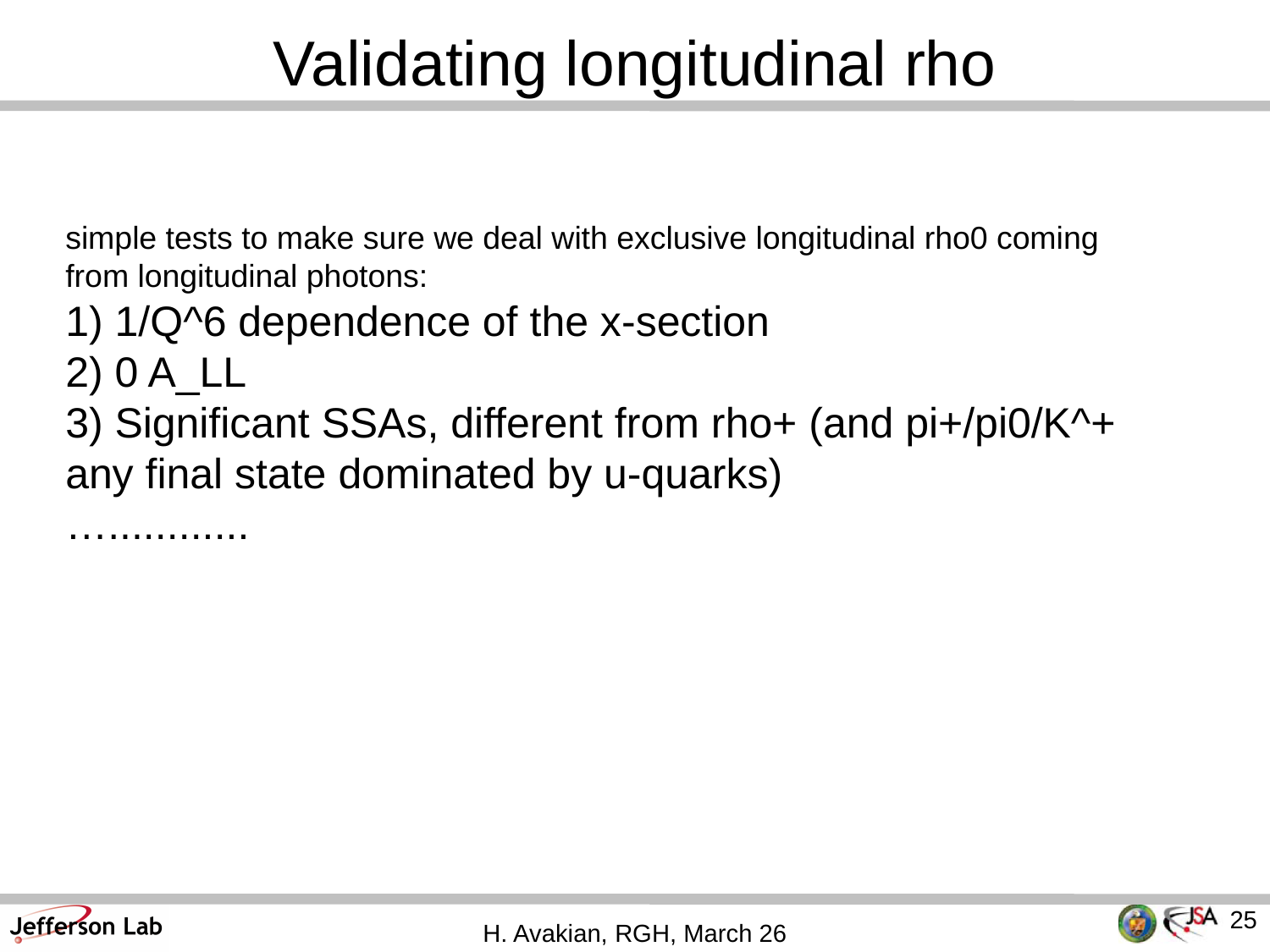

# Validating longitudinal rho
simple tests to make sure we deal with exclusive longitudinal rho0 coming from longitudinal photons:
1) 1/Q^6 dependence of the x-section
2) 0 A_LL
3) Significant SSAs, different from rho+ (and pi+/pi0/K^+ any final state dominated by u-quarks)
…............
25
H. Avakian, RGH, March 26